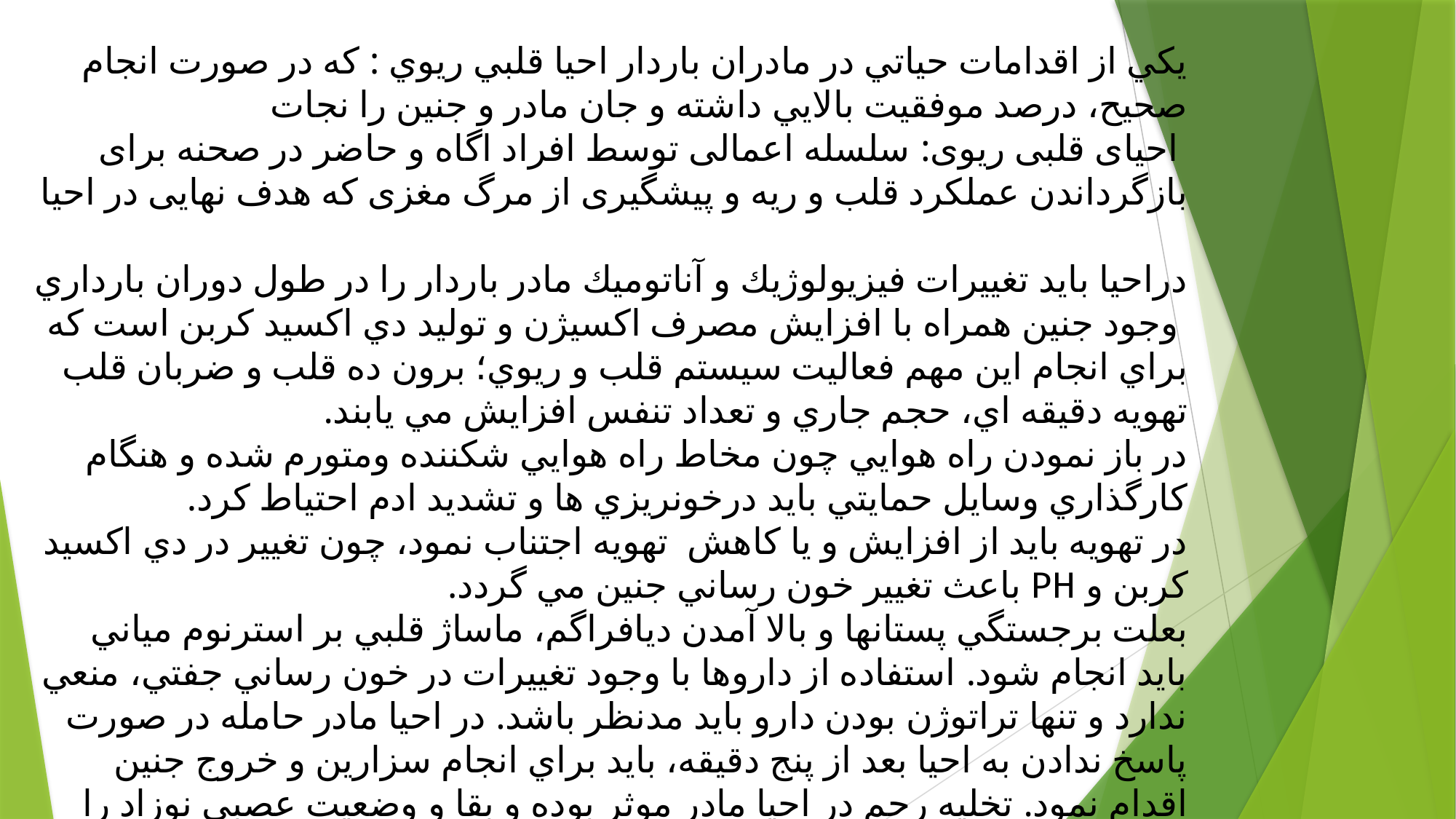

يكي از اقدامات حياتي در مادران باردار احيا قلبي ريوي : كه در صورت انجام صحيح، درصد موفقيت بالايي داشته و جان مادر و جنين را نجات
 احیای قلبی ریوی: سلسله اعمالی توسط افراد اگاه و حاضر در صحنه برای بازگرداندن عملکرد قلب و ریه و پیشگیری از مرگ مغزی که هدف نهایی در احیا

دراحيا بايد تغييرات فيزيولوژيك و آناتوميك مادر باردار را در طول دوران بارداري
 وجود جنين همراه با افزايش مصرف اكسيژن و توليد دي اكسيد كربن است كه براي انجام اين مهم فعاليت سيستم قلب و ريوي؛ برون ده قلب و ضربان قلب  تهويه دقيقه اي، حجم جاري و تعداد تنفس افزايش مي يابند.
در باز نمودن راه هوايي چون مخاط راه هوايي شكننده ومتورم شده و هنگام كارگذاري وسايل حمايتي بايد درخونريزي ها و تشديد ادم احتياط کرد.
در تهويه بايد از افزايش و يا كاهش  تهويه اجتناب نمود، چون تغيير در دي اكسيد كربن و PH باعث تغيير خون رساني جنين مي گردد.
بعلت برجستگي پستانها و بالا آمدن ديافراگم، ماساژ قلبي بر استرنوم مياني بايد انجام شود. استفاده از داروها با وجود تغييرات در خون رساني جفتي، منعي ندارد و تنها تراتوژن بودن دارو بايد مدنظر باشد. در احيا مادر حامله در صورت پاسخ ندادن به احيا بعد از پنج دقيقه، بايد براي انجام سزارين و خروج جنين اقدام نمود. تخليه رحم در احيا مادر موثر بوده و بقا و وضعيت عصبي نوزاد را بهبود خواهد بخشيد.